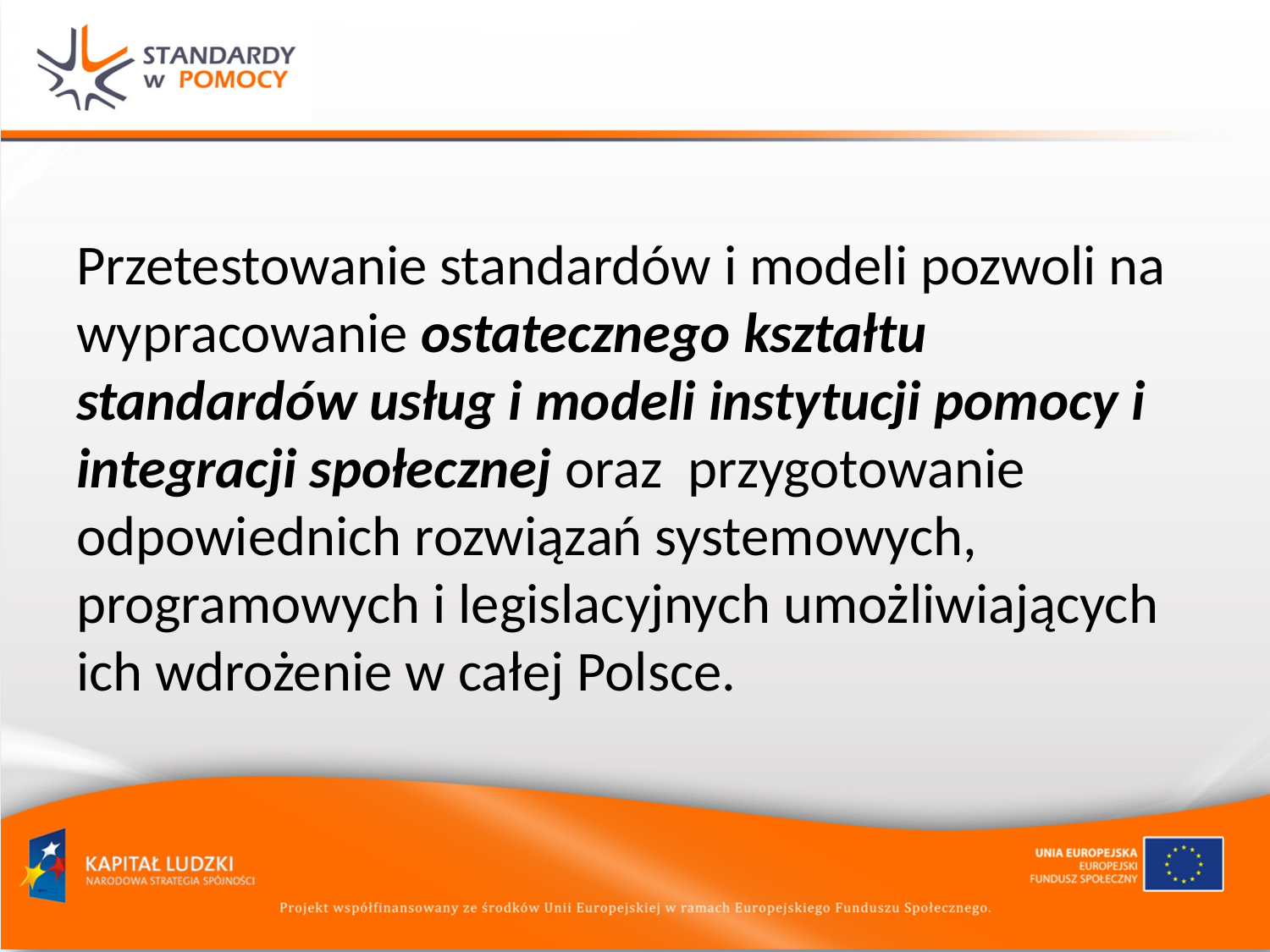

Przetestowanie standardów i modeli pozwoli na wypracowanie ostatecznego kształtu standardów usług i modeli instytucji pomocy i integracji społecznej oraz  przygotowanie odpowiednich rozwiązań systemowych, programowych i legislacyjnych umożliwiających ich wdrożenie w całej Polsce.